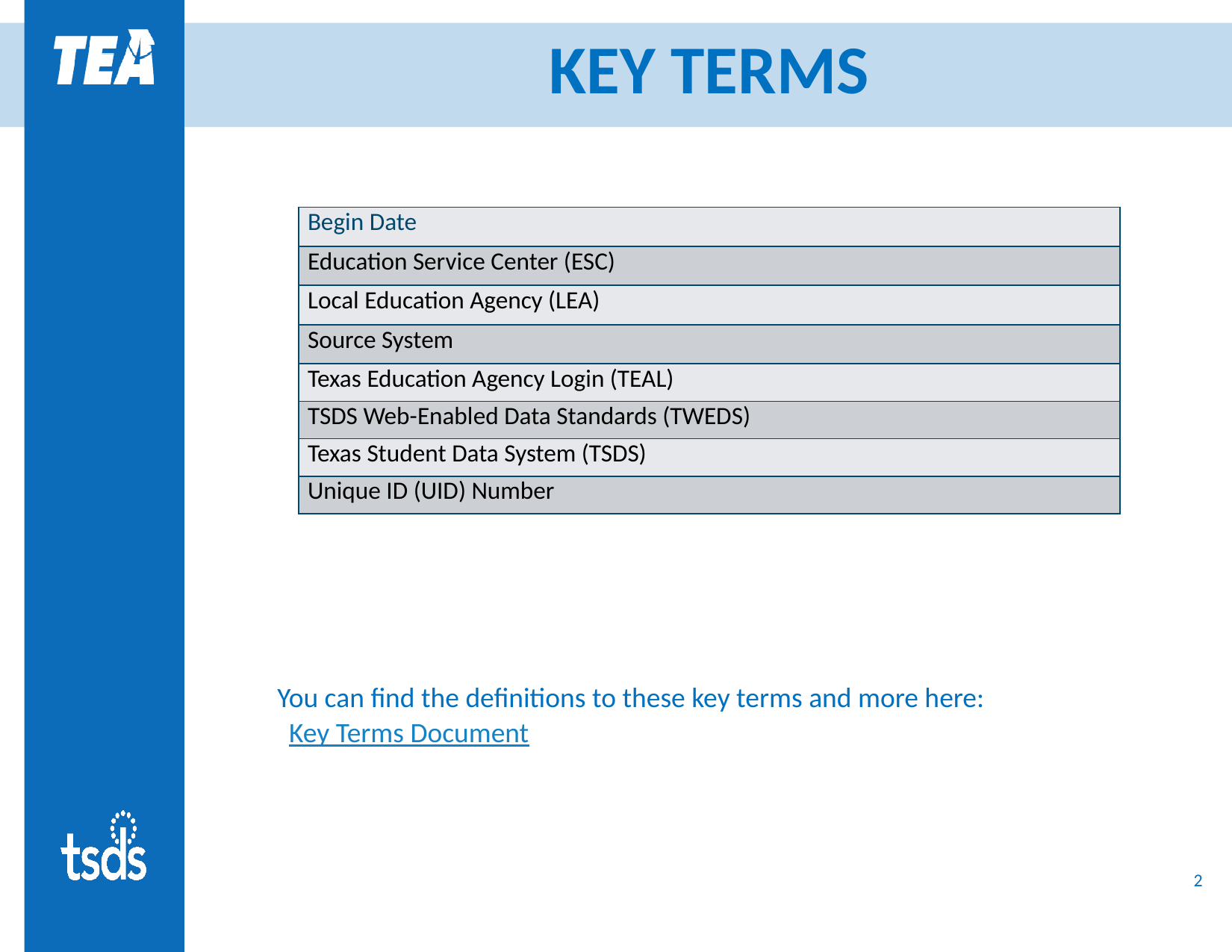

# KEY TERMS
| Begin Date |
| --- |
| Education Service Center (ESC) |
| Local Education Agency (LEA) |
| Source System |
| Texas Education Agency Login (TEAL) |
| TSDS Web-Enabled Data Standards (TWEDS) |
| Texas Student Data System (TSDS) |
| Unique ID (UID) Number |

You can find the definitions to these key terms and more here:
Key Terms Document

2